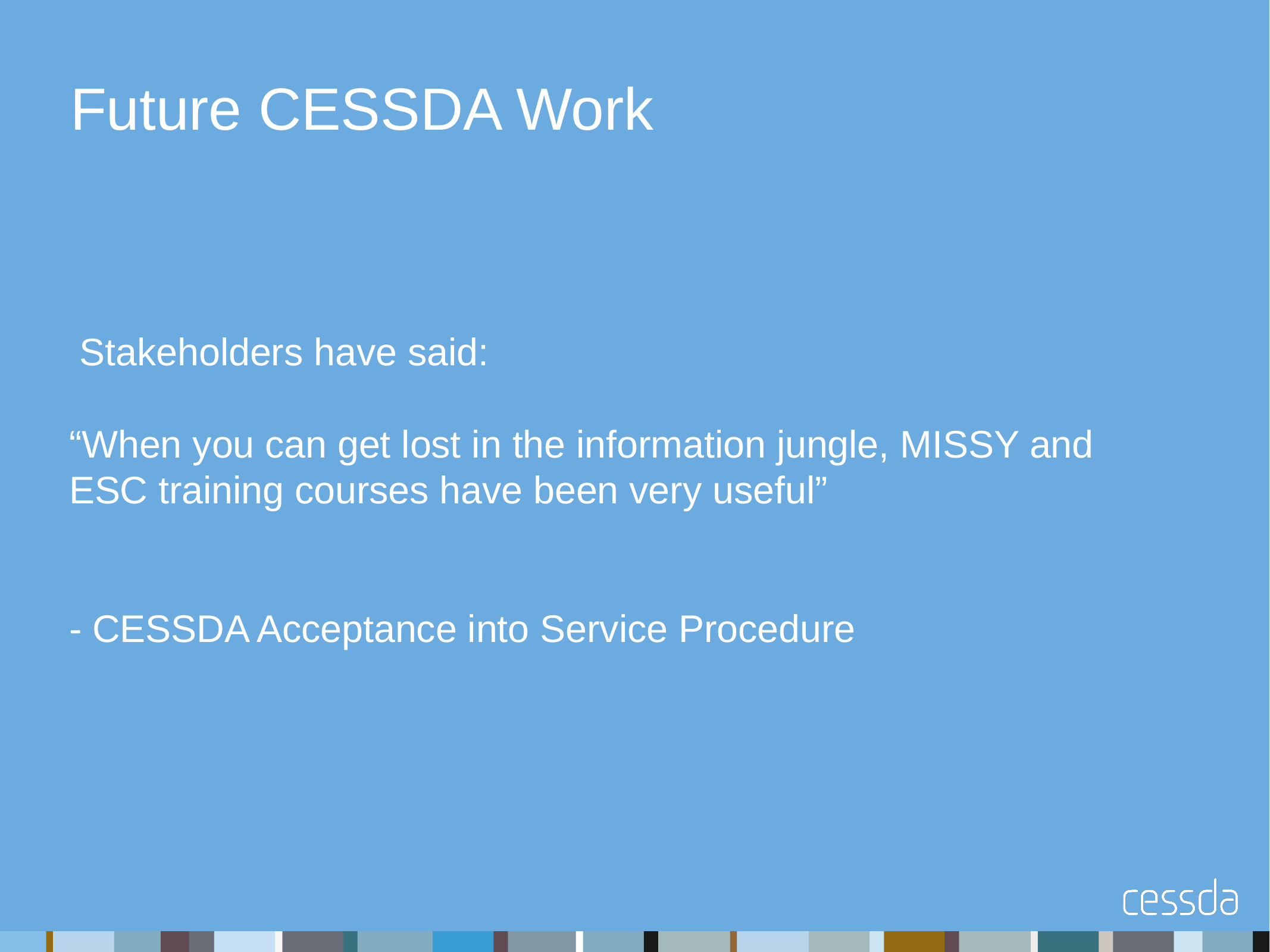

# Future CESSDA Work

 Stakeholders have said:

“When you can get lost in the information jungle, MISSY and ESC training courses have been very useful”

- CESSDA Acceptance into Service Procedure